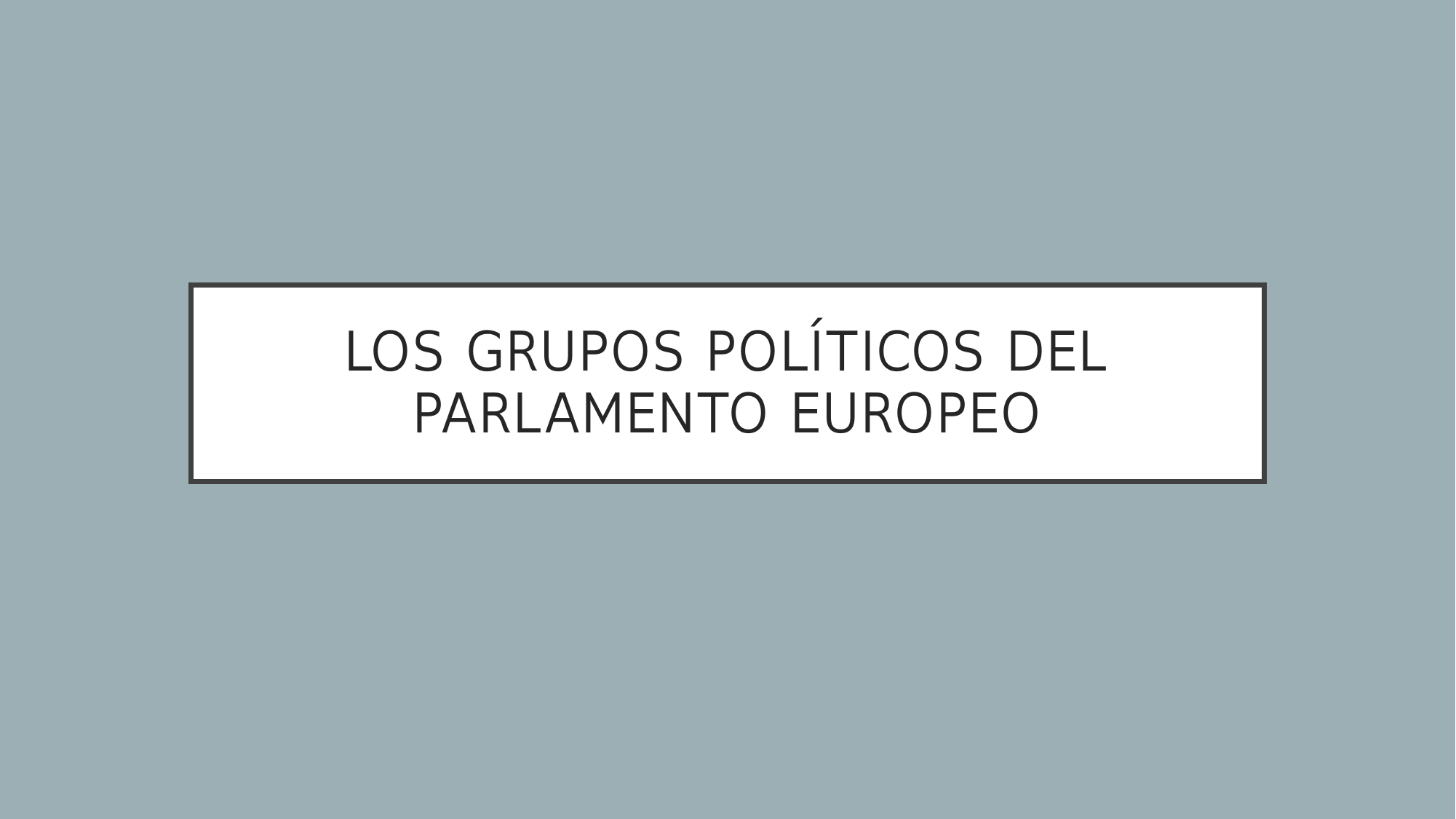

# Los grupos políticos del Parlamento Europeo